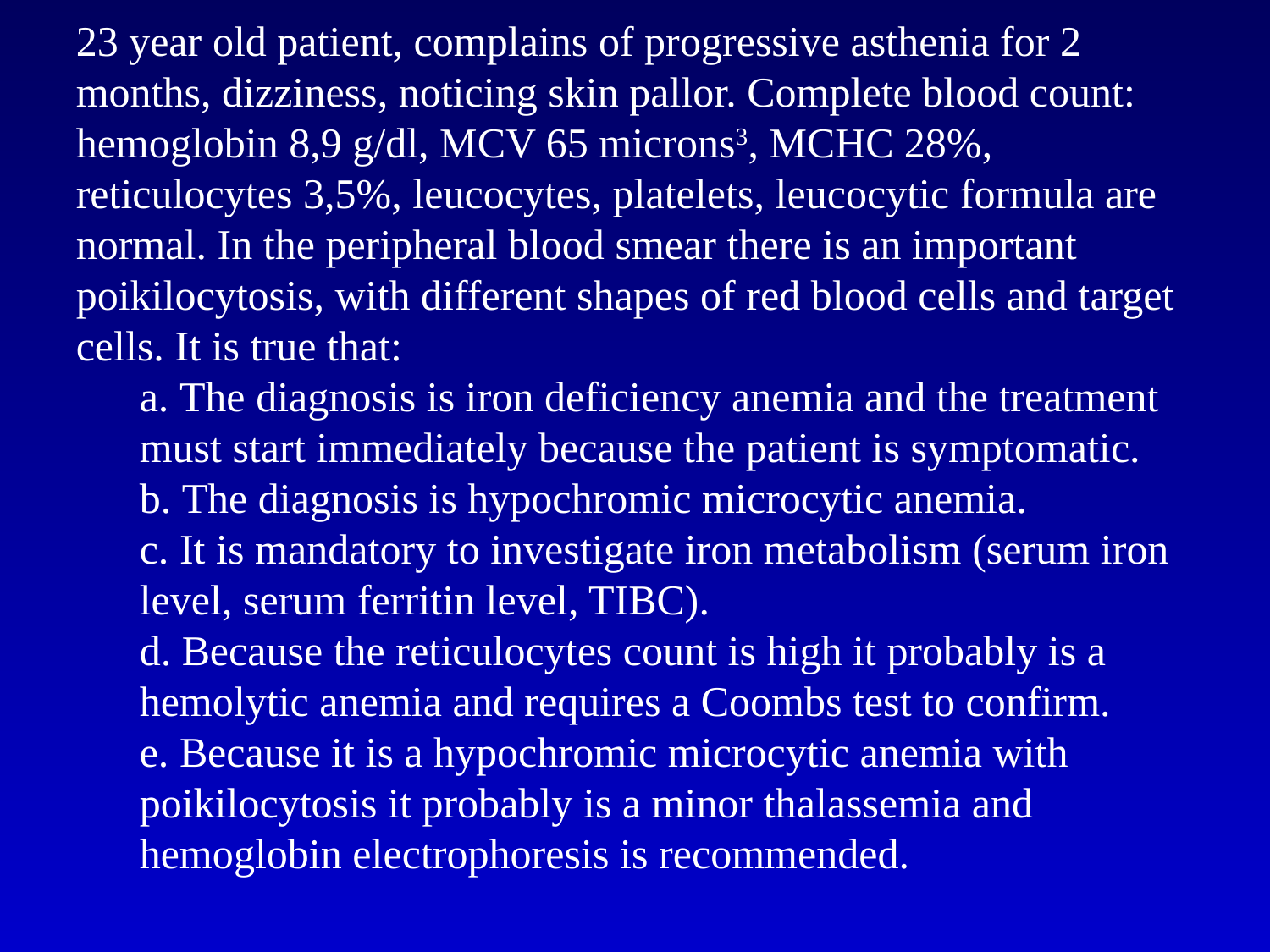

23 year old patient, complains of progressive asthenia for 2 months, dizziness, noticing skin pallor. Complete blood count: hemoglobin 8,9 g/dl, MCV 65 microns3, MCHC 28%, reticulocytes 3,5%, leucocytes, platelets, leucocytic formula are normal. In the peripheral blood smear there is an important poikilocytosis, with different shapes of red blood cells and target cells. It is true that:
a. The diagnosis is iron deficiency anemia and the treatment must start immediately because the patient is symptomatic.
b. The diagnosis is hypochromic microcytic anemia.
c. It is mandatory to investigate iron metabolism (serum iron level, serum ferritin level, TIBC).
d. Because the reticulocytes count is high it probably is a hemolytic anemia and requires a Coombs test to confirm.
e. Because it is a hypochromic microcytic anemia with poikilocytosis it probably is a minor thalassemia and hemoglobin electrophoresis is recommended.